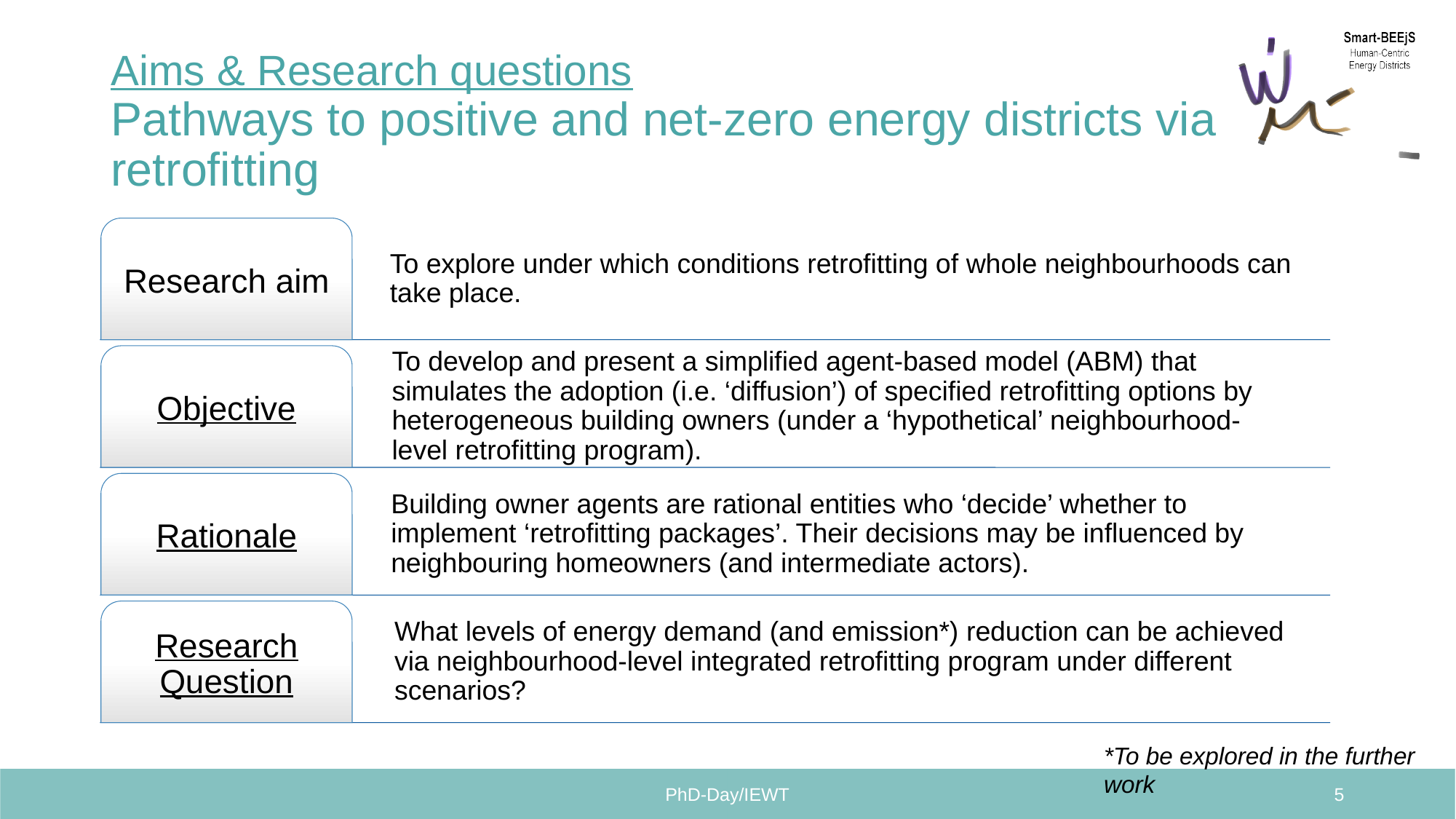

# Aims & Research questions Pathways to positive and net-zero energy districts via retrofitting
To explore under which conditions retrofitting of whole neighbourhoods can take place.
Research aim
To develop and present a simplified agent-based model (ABM) that simulates the adoption (i.e. ‘diffusion’) of specified retrofitting options by heterogeneous building owners (under a ‘hypothetical’ neighbourhood-level retrofitting program).
Objective
Building owner agents are rational entities who ‘decide’ whether to implement ‘retrofitting packages’. Their decisions may be influenced by neighbouring homeowners (and intermediate actors).
Rationale
What levels of energy demand (and emission*) reduction can be achieved via neighbourhood-level integrated retrofitting program under different scenarios?
Research Question
*To be explored in the further work
PhD-Day/IEWT
5